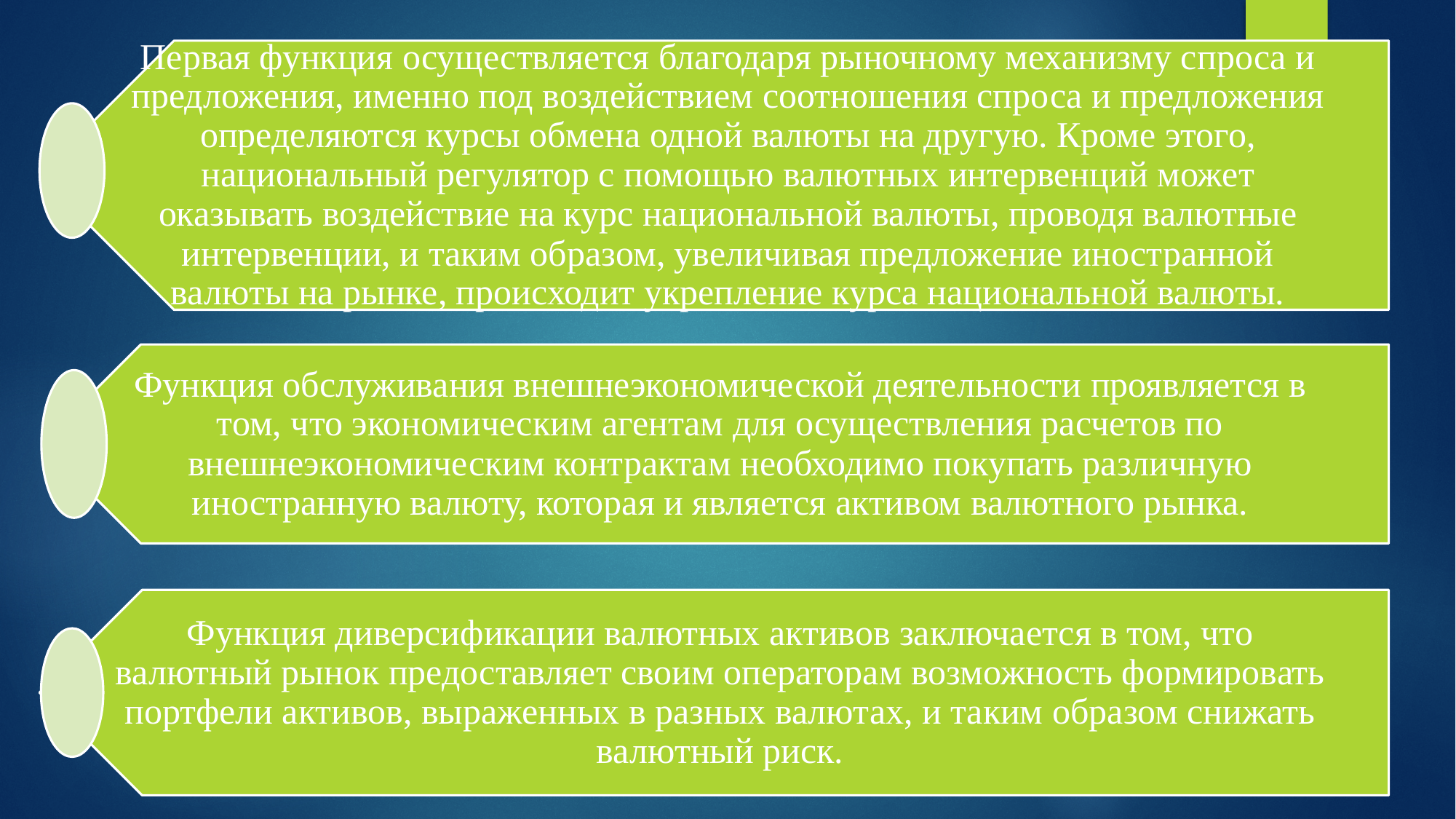

Первая функция осуществляется благодаря рыночному механизму спроса и предложения, именно под воздействием соотношения спроса и предложения определяются курсы обмена одной валюты на другую. Кроме этого, национальный регулятор с помощью валютных интервенций может оказывать воздействие на курс национальной валюты, проводя валютные интервенции, и таким образом, увеличивая предложение иностранной валюты на рынке, происходит укрепление курса национальной валюты.
Функция обслуживания внешнеэкономической деятельности проявляется в том, что экономическим агентам для осуществления расчетов по внешнеэкономическим контрактам необходимо покупать различную иностранную валюту, которая и является активом валютного рынка.
Функция диверсификации валютных активов заключается в том, что валютный рынок предоставляет своим операторам возможность формировать портфели активов, выраженных в разных валютах, и таким образом снижать валютный риск.